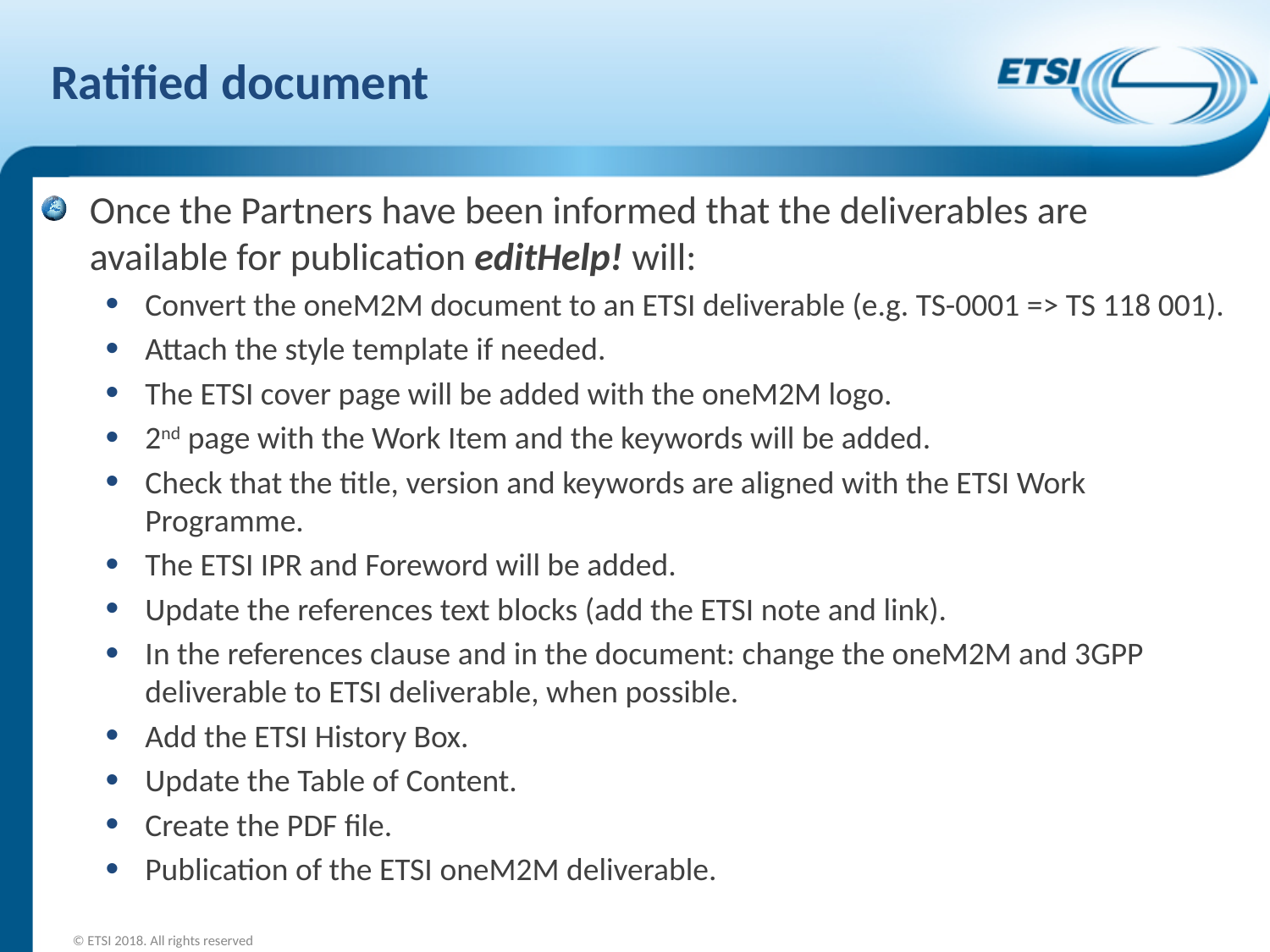

# Ratified document
Once the Partners have been informed that the deliverables are available for publication editHelp! will:
Convert the oneM2M document to an ETSI deliverable (e.g. TS-0001 => TS 118 001).
Attach the style template if needed.
The ETSI cover page will be added with the oneM2M logo.
2nd page with the Work Item and the keywords will be added.
Check that the title, version and keywords are aligned with the ETSI Work Programme.
The ETSI IPR and Foreword will be added.
Update the references text blocks (add the ETSI note and link).
In the references clause and in the document: change the oneM2M and 3GPP deliverable to ETSI deliverable, when possible.
Add the ETSI History Box.
Update the Table of Content.
Create the PDF file.
Publication of the ETSI oneM2M deliverable.
© ETSI 2018. All rights reserved